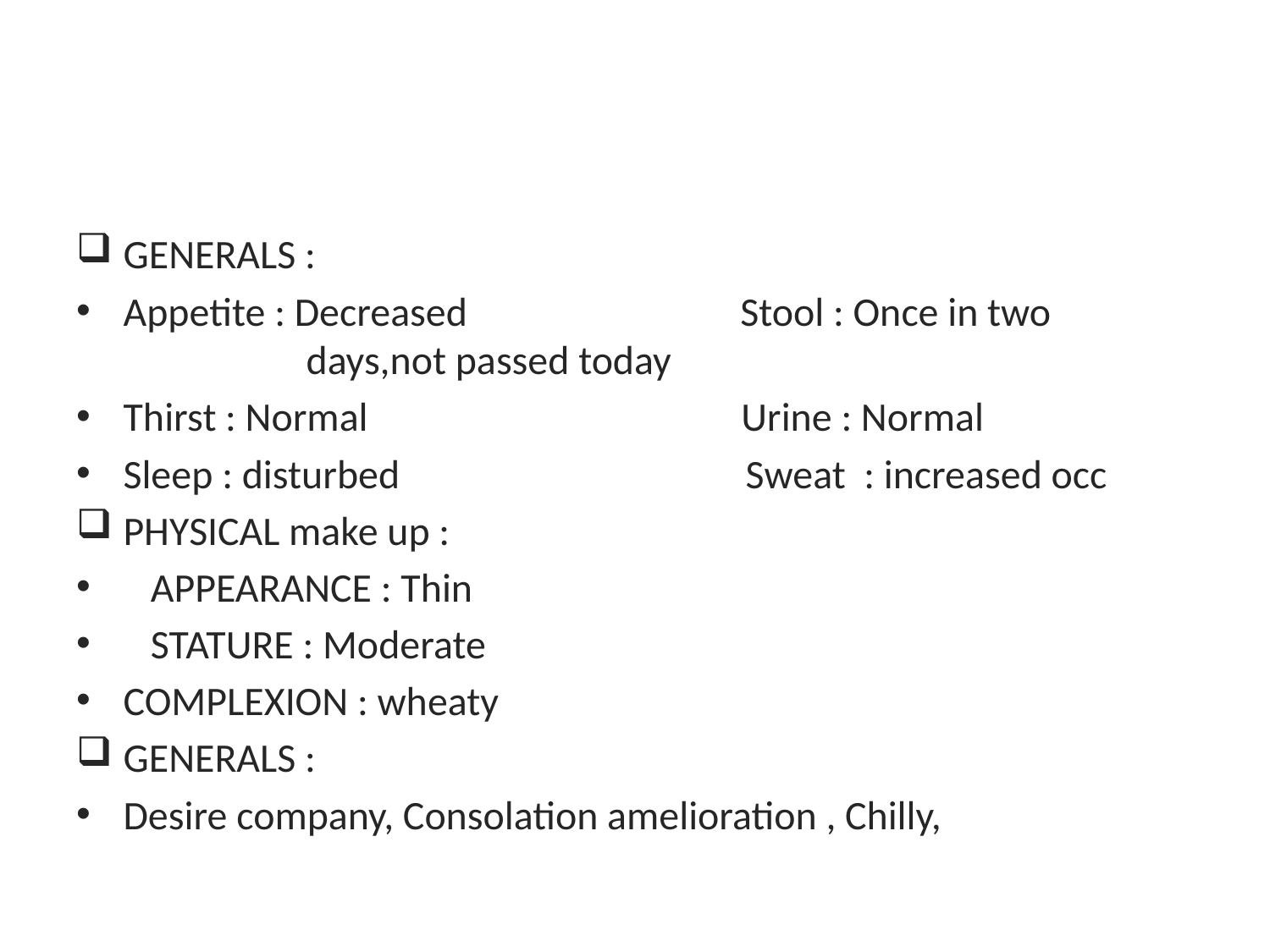

#
GENERALS :
Appetite : Decreased                              Stool : Once in two            					days,not passed today
Thirst : Normal                                         Urine : Normal
Sleep : disturbed                                      Sweat  : increased occ
PHYSICAL make up :
   APPEARANCE : Thin
   STATURE : Moderate
COMPLEXION : wheaty
GENERALS :
Desire company, Consolation amelioration , Chilly,